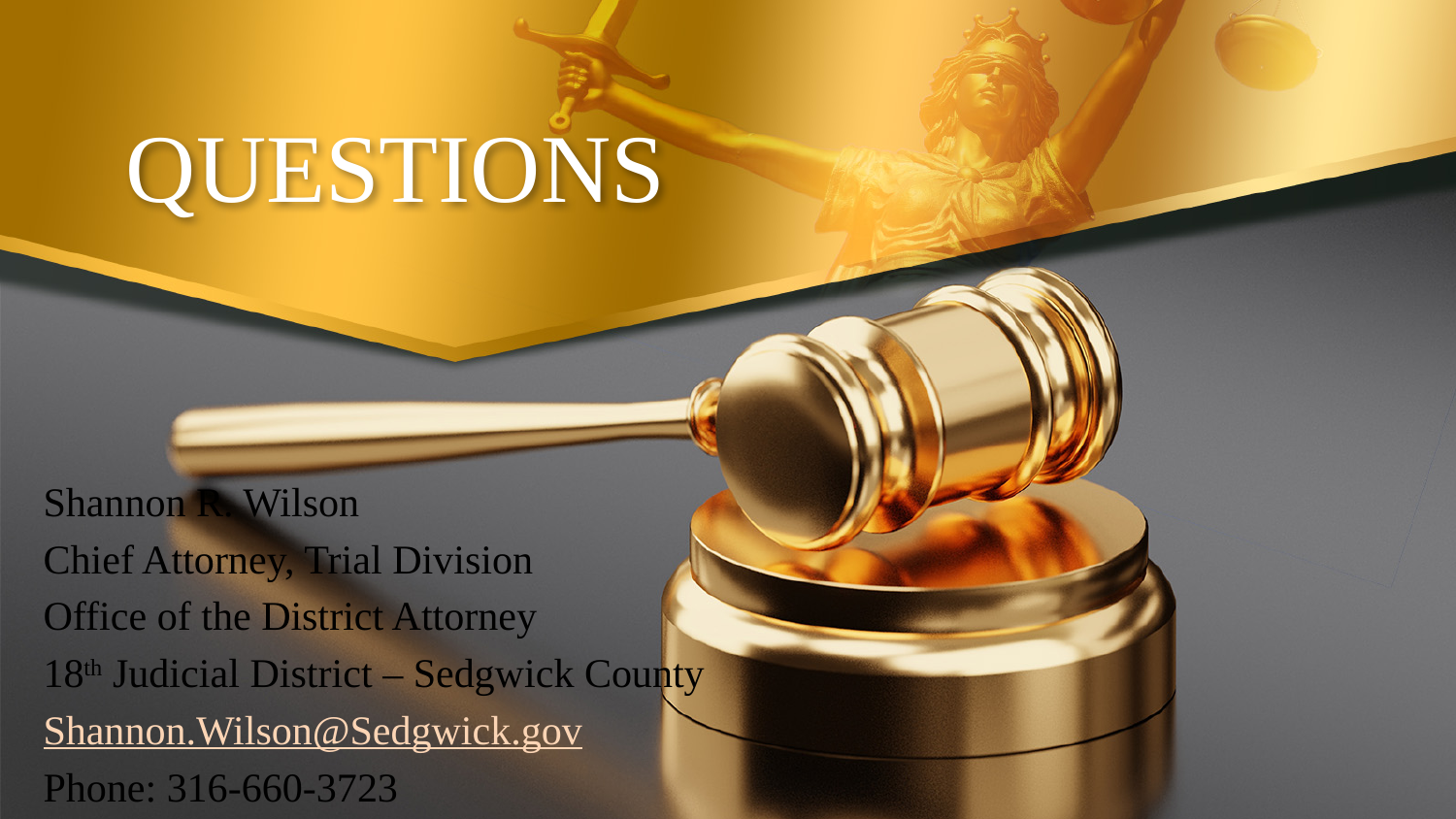

# QUESTIONS
Shannon R. Wilson
Chief Attorney, Trial Division
Office of the District Attorney
18th Judicial District – Sedgwick County
Shannon.Wilson@Sedgwick.gov
Phone: 316-660-3723